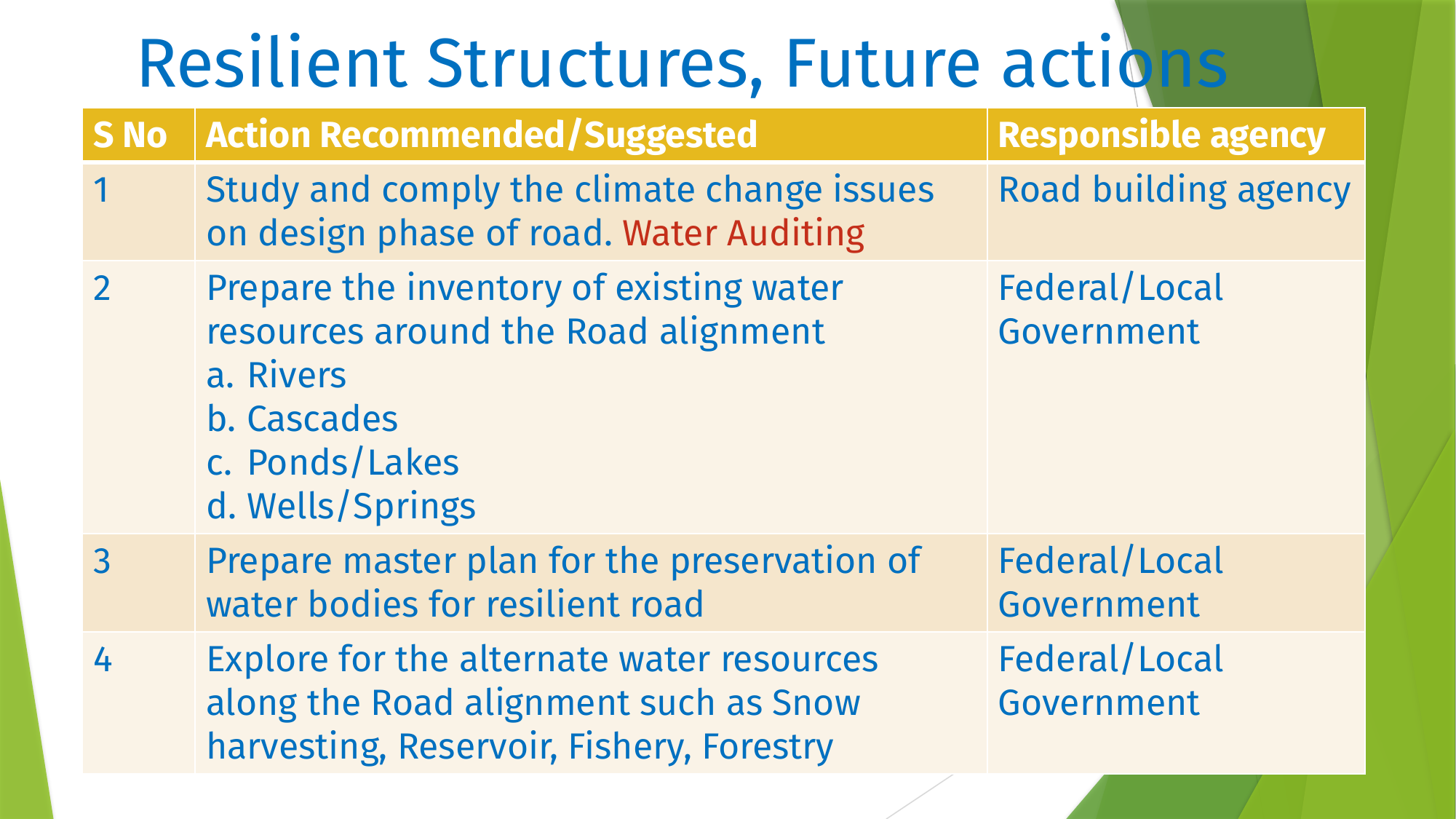

# Resilient Structures, Future actions
| S No | Action Recommended/Suggested | Responsible agency |
| --- | --- | --- |
| 1 | Study and comply the climate change issues on design phase of road. Water Auditing | Road building agency |
| 2 | Prepare the inventory of existing water resources around the Road alignment Rivers Cascades Ponds/Lakes Wells/Springs | Federal/Local Government |
| 3 | Prepare master plan for the preservation of water bodies for resilient road | Federal/Local Government |
| 4 | Explore for the alternate water resources along the Road alignment such as Snow harvesting, Reservoir, Fishery, Forestry | Federal/Local Government |